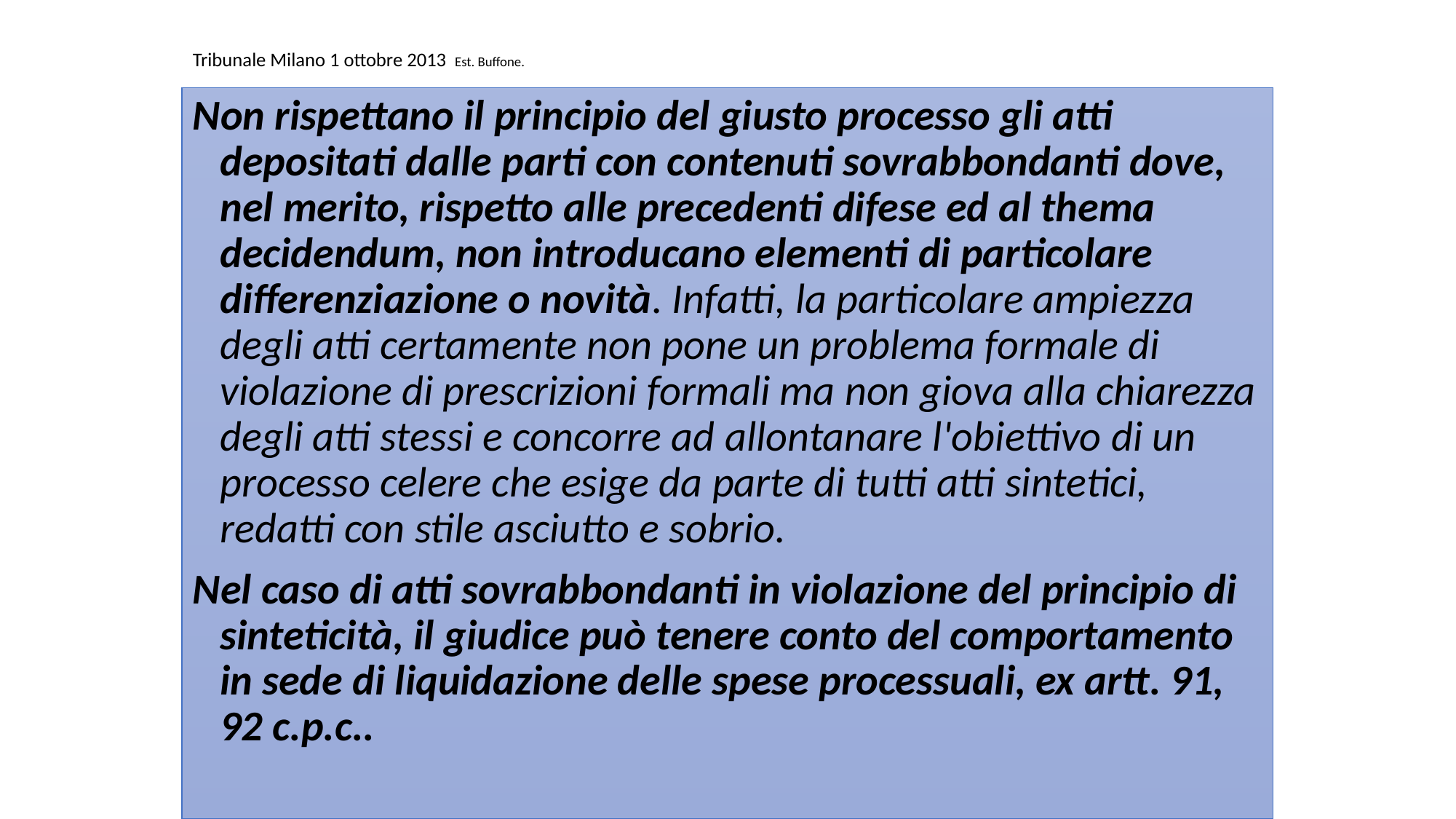

# Tribunale Milano 1 ottobre 2013  Est. Buffone.
Non rispettano il principio del giusto processo gli atti depositati dalle parti con contenuti sovrabbondanti dove, nel merito, rispetto alle precedenti difese ed al thema decidendum, non introducano elementi di particolare differenziazione o novità. Infatti, la particolare ampiezza degli atti certamente non pone un problema formale di violazione di prescrizioni formali ma non giova alla chiarezza degli atti stessi e concorre ad allontanare l'obiettivo di un processo celere che esige da parte di tutti atti sintetici, redatti con stile asciutto e sobrio.
Nel caso di atti sovrabbondanti in violazione del principio di sinteticità, il giudice può tenere conto del comportamento in sede di liquidazione delle spese processuali, ex artt. 91, 92 c.p.c..